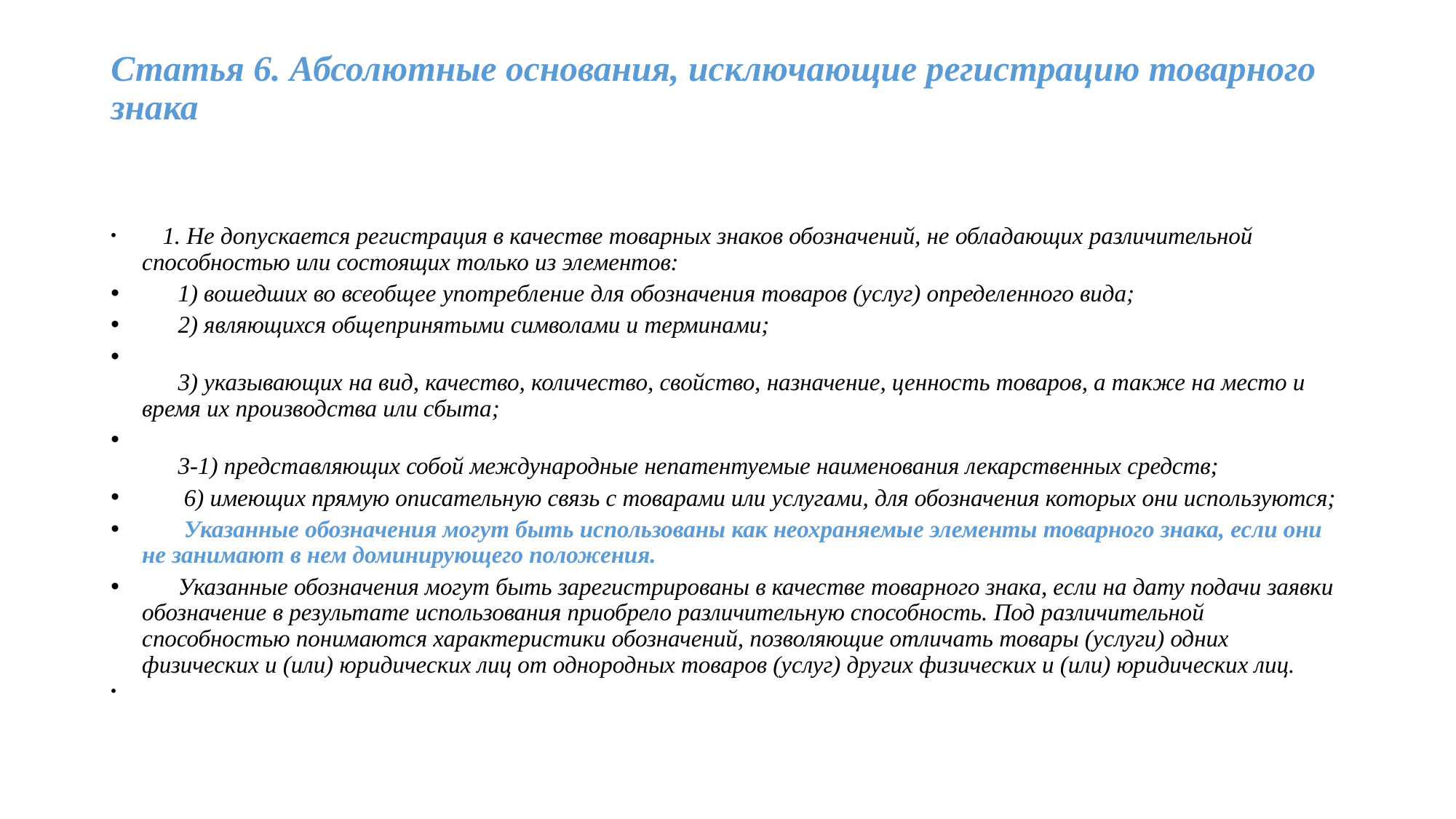

# Статья 6. Абсолютные основания, исключающие регистрацию товарного знака
      1. Не допускается регистрация в качестве товарных знаков обозначений, не обладающих различительной способностью или состоящих только из элементов:
      1) вошедших во всеобщее употребление для обозначения товаров (услуг) определенного вида;
      2) являющихся общепринятыми символами и терминами;
     
      3) указывающих на вид, качество, количество, свойство, назначение, ценность товаров, а также на место и время их производства или сбыта;
    
      3-1) представляющих собой международные непатентуемые наименования лекарственных средств;
       6) имеющих прямую описательную связь с товарами или услугами, для обозначения которых они используются;
       Указанные обозначения могут быть использованы как неохраняемые элементы товарного знака, если они не занимают в нем доминирующего положения.
      Указанные обозначения могут быть зарегистрированы в качестве товарного знака, если на дату подачи заявки обозначение в результате использования приобрело различительную способность. Под различительной способностью понимаются характеристики обозначений, позволяющие отличать товары (услуги) одних физических и (или) юридических лиц от однородных товаров (услуг) других физических и (или) юридических лиц.